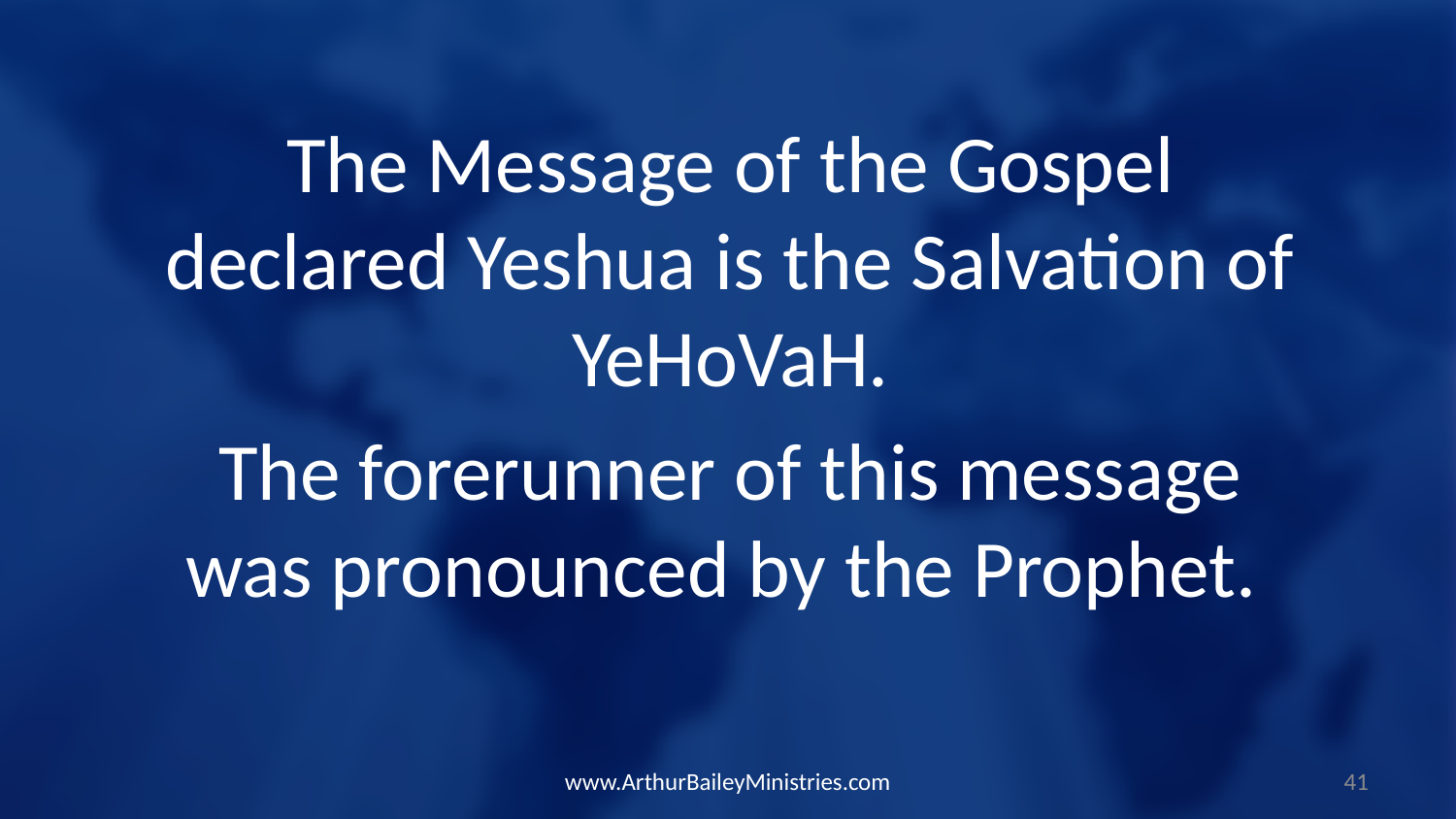

The Message of the Gospel declared Yeshua is the Salvation of YeHoVaH.
The forerunner of this message was pronounced by the Prophet.
www.ArthurBaileyMinistries.com
41